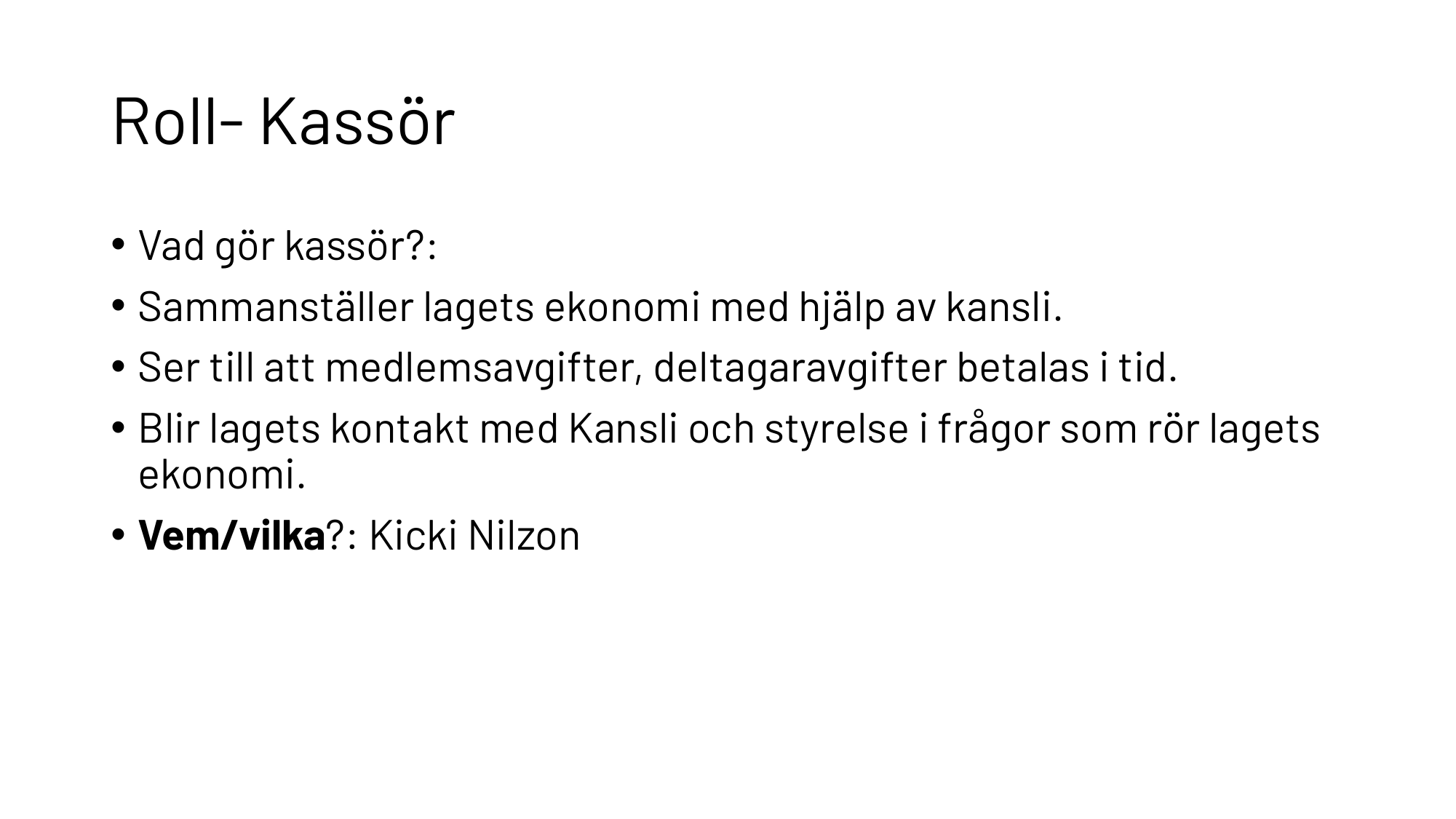

# Roll- Kassör
Vad gör kassör?:
Sammanställer lagets ekonomi med hjälp av kansli.
Ser till att medlemsavgifter, deltagaravgifter betalas i tid.
Blir lagets kontakt med Kansli och styrelse i frågor som rör lagets ekonomi.
Vem/vilka?: Kicki Nilzon